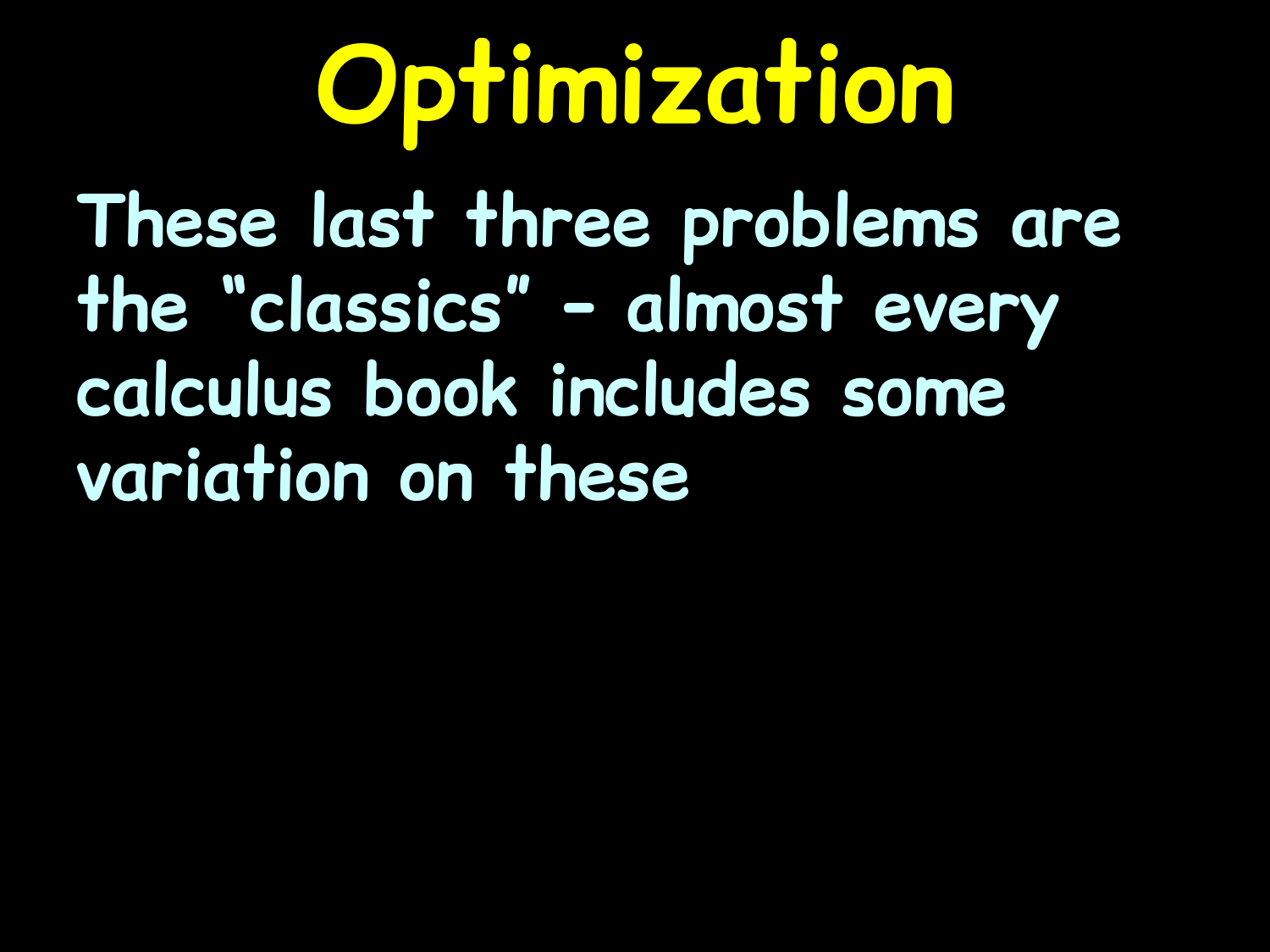

# Optimization
These last three problems are the “classics” – almost every calculus book includes some variation on these